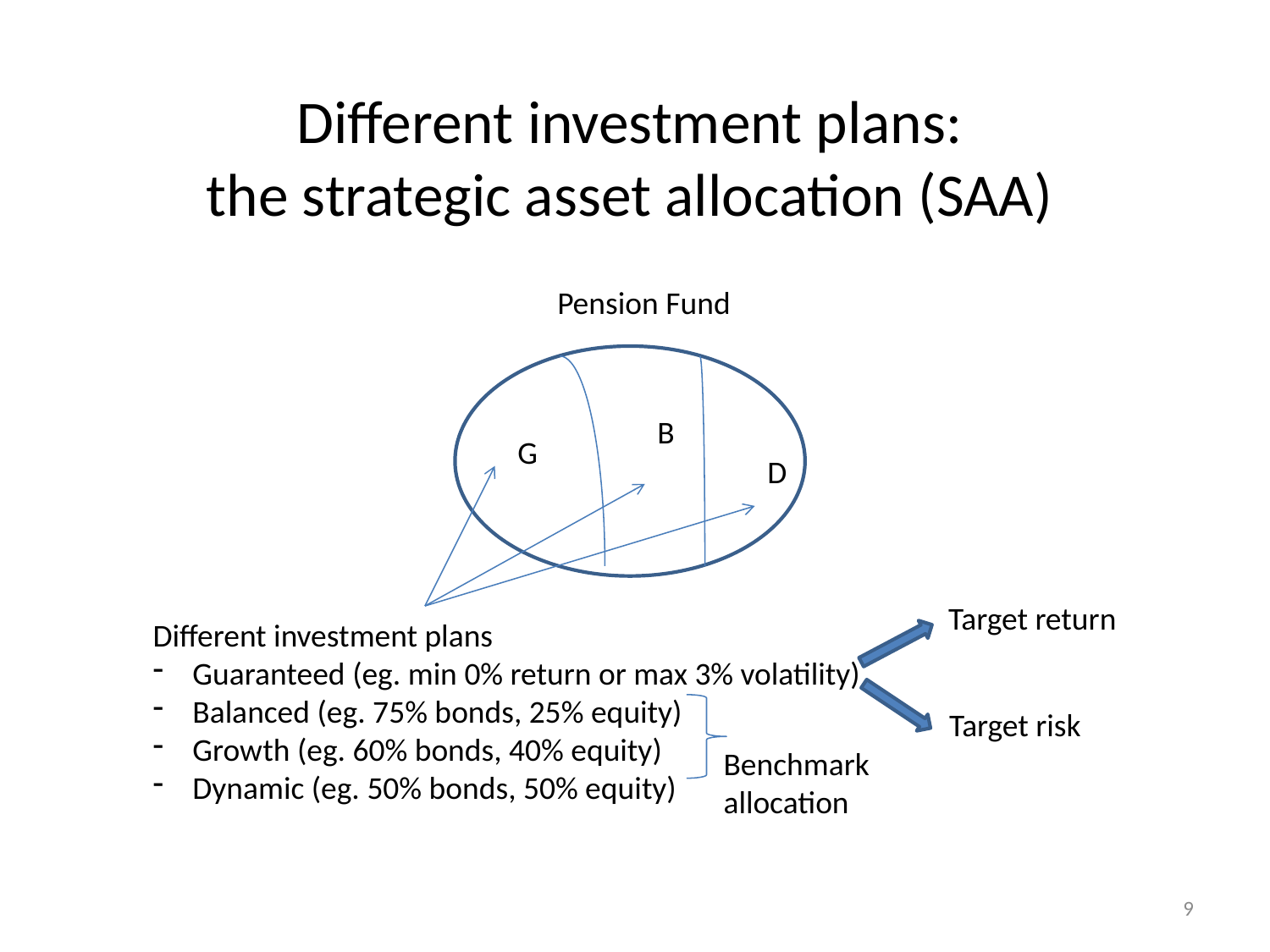

# Different investment plans: the strategic asset allocation (SAA)
Pension Fund

B
G
D
Target return
Different investment plans
Guaranteed (eg. min 0% return or max 3% volatility)
Balanced (eg. 75% bonds, 25% equity)
Growth (eg. 60% bonds, 40% equity)
Dynamic (eg. 50% bonds, 50% equity)

Target risk
Benchmark allocation
9